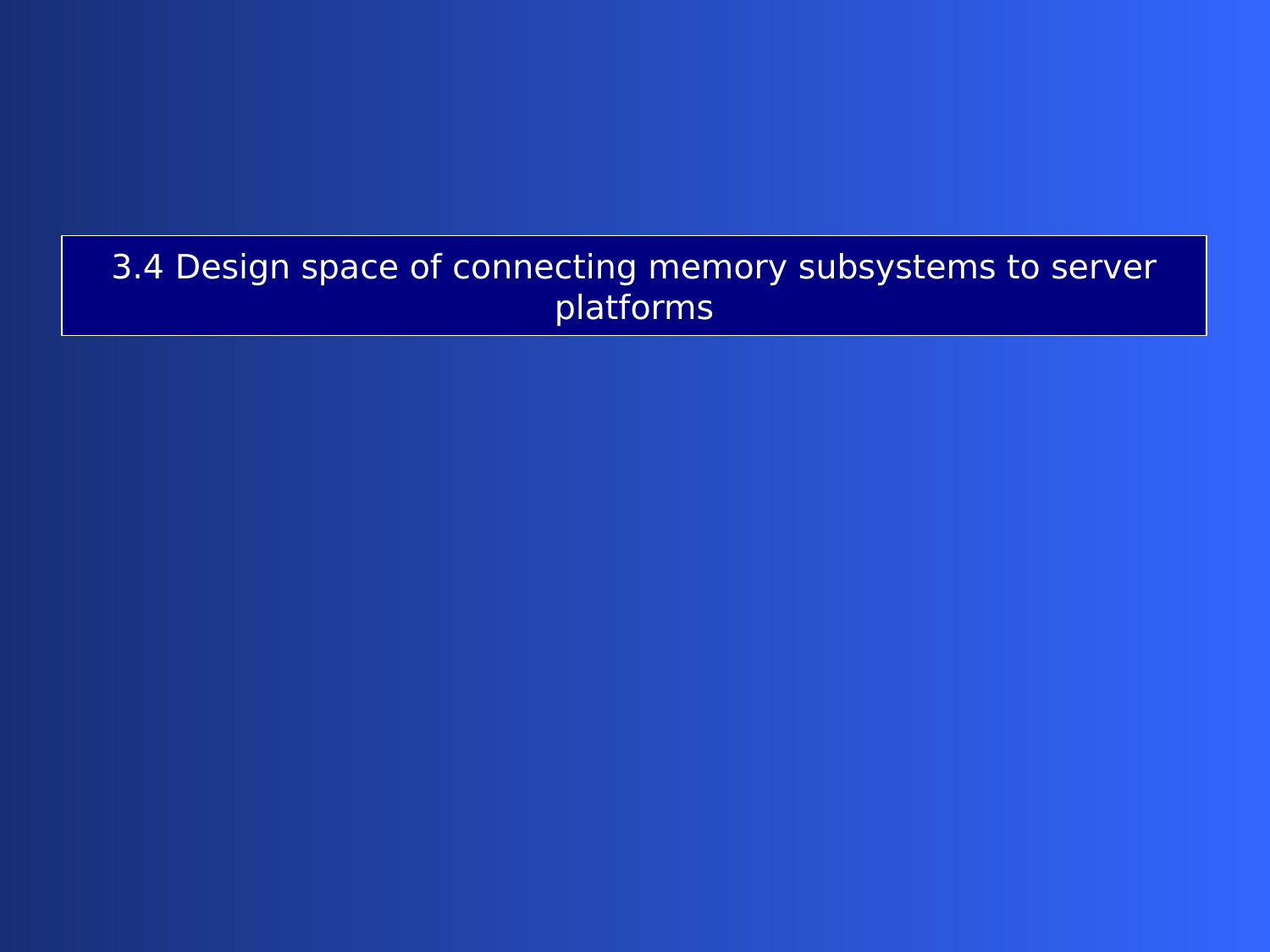

3.4 Design space of connecting memory subsystems to server platforms